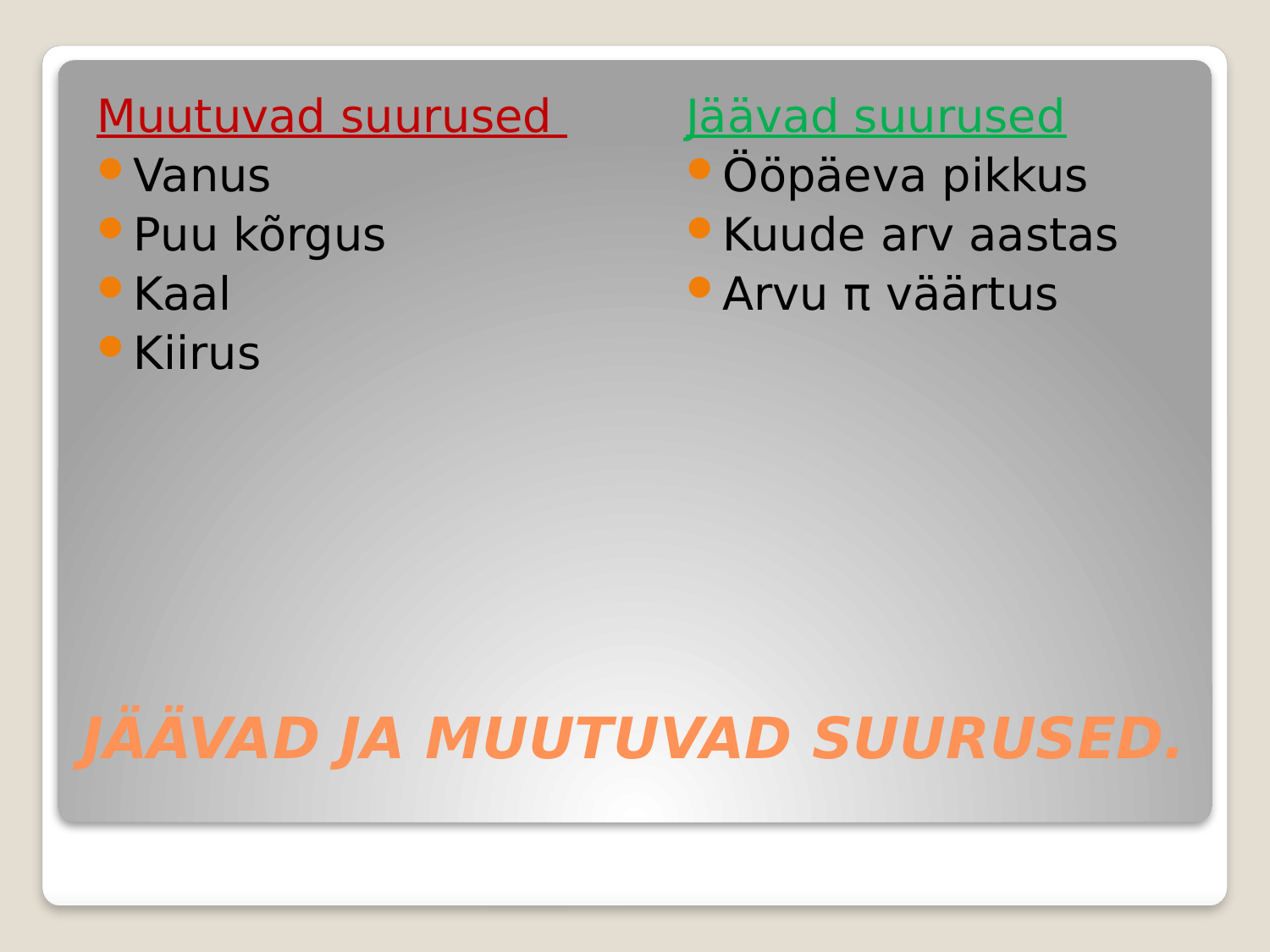

Muutuvad suurused
Vanus
Puu kõrgus
Kaal
Kiirus

Jäävad suurused
Ööpäeva pikkus
Kuude arv aastas
Arvu π väärtus

# JÄÄVAD JA MUUTUVAD SUURUSED.